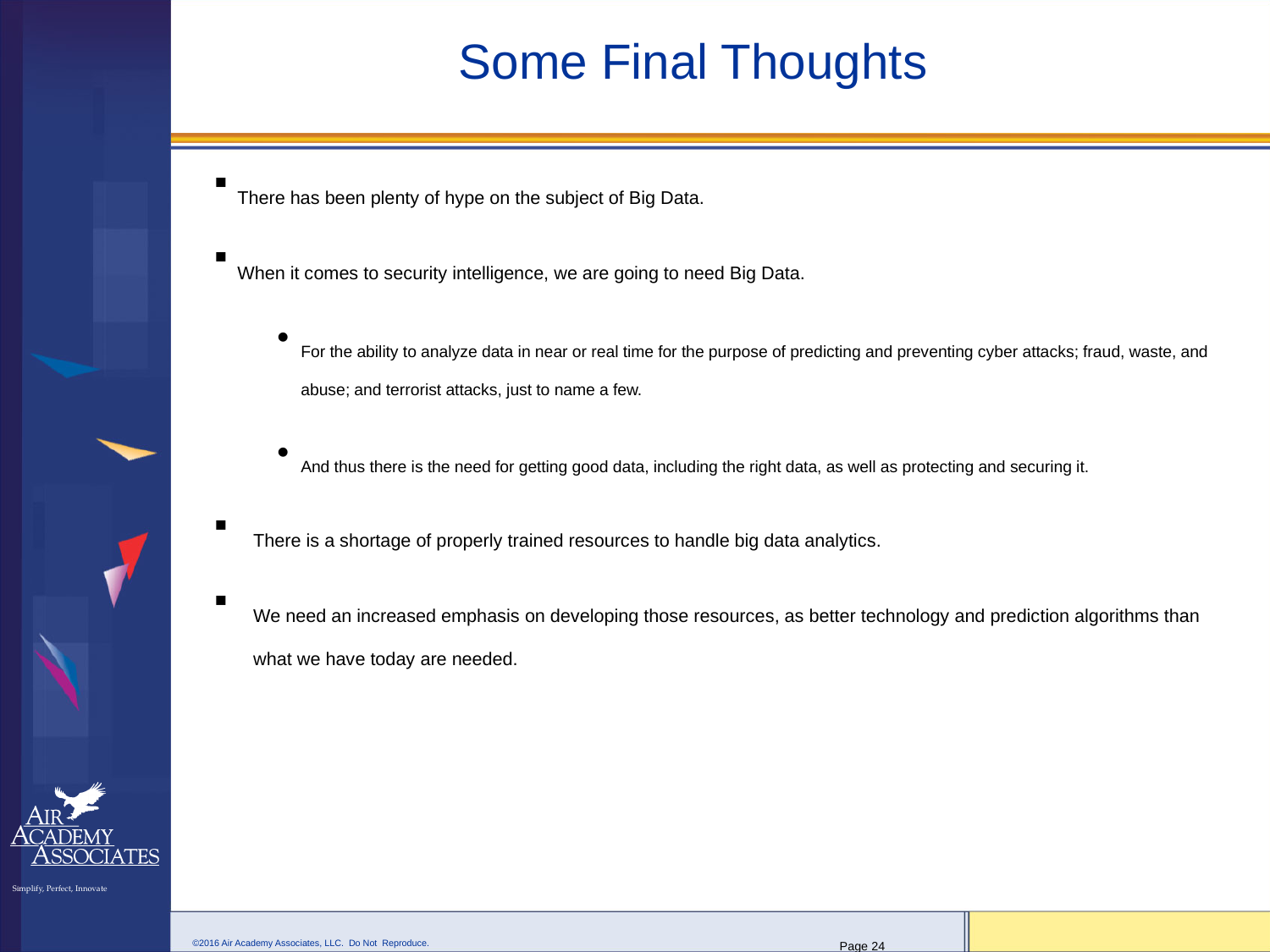

# Some Final Thoughts
There has been plenty of hype on the subject of Big Data.
When it comes to security intelligence, we are going to need Big Data.
For the ability to analyze data in near or real time for the purpose of predicting and preventing cyber attacks; fraud, waste, and abuse; and terrorist attacks, just to name a few.
And thus there is the need for getting good data, including the right data, as well as protecting and securing it.
There is a shortage of properly trained resources to handle big data analytics.
We need an increased emphasis on developing those resources, as better technology and prediction algorithms than what we have today are needed.